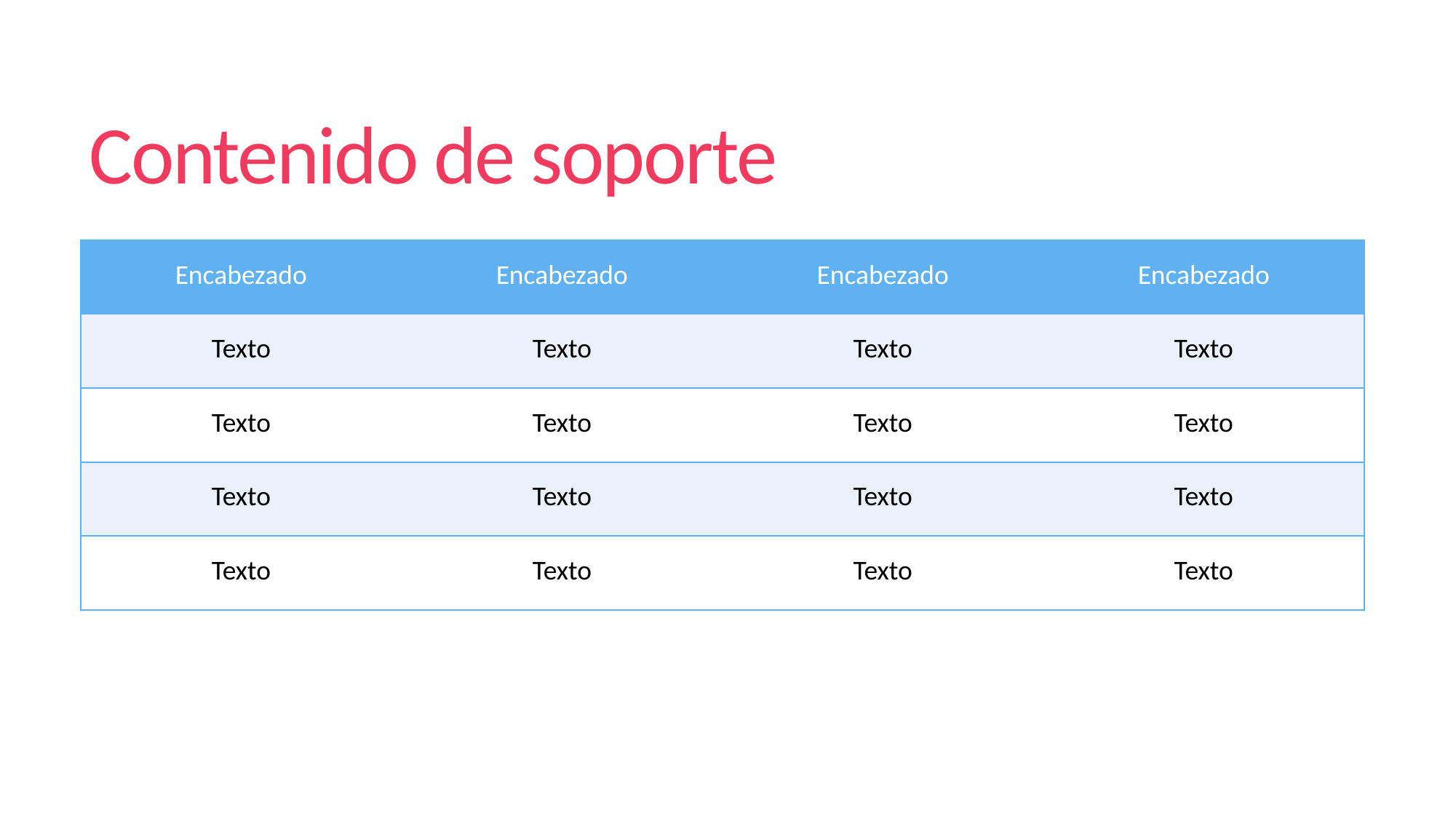

# Contenido de soporte
| Encabezado | Encabezado | Encabezado | Encabezado |
| --- | --- | --- | --- |
| Texto | Texto | Texto | Texto |
| Texto | Texto | Texto | Texto |
| Texto | Texto | Texto | Texto |
| Texto | Texto | Texto | Texto |